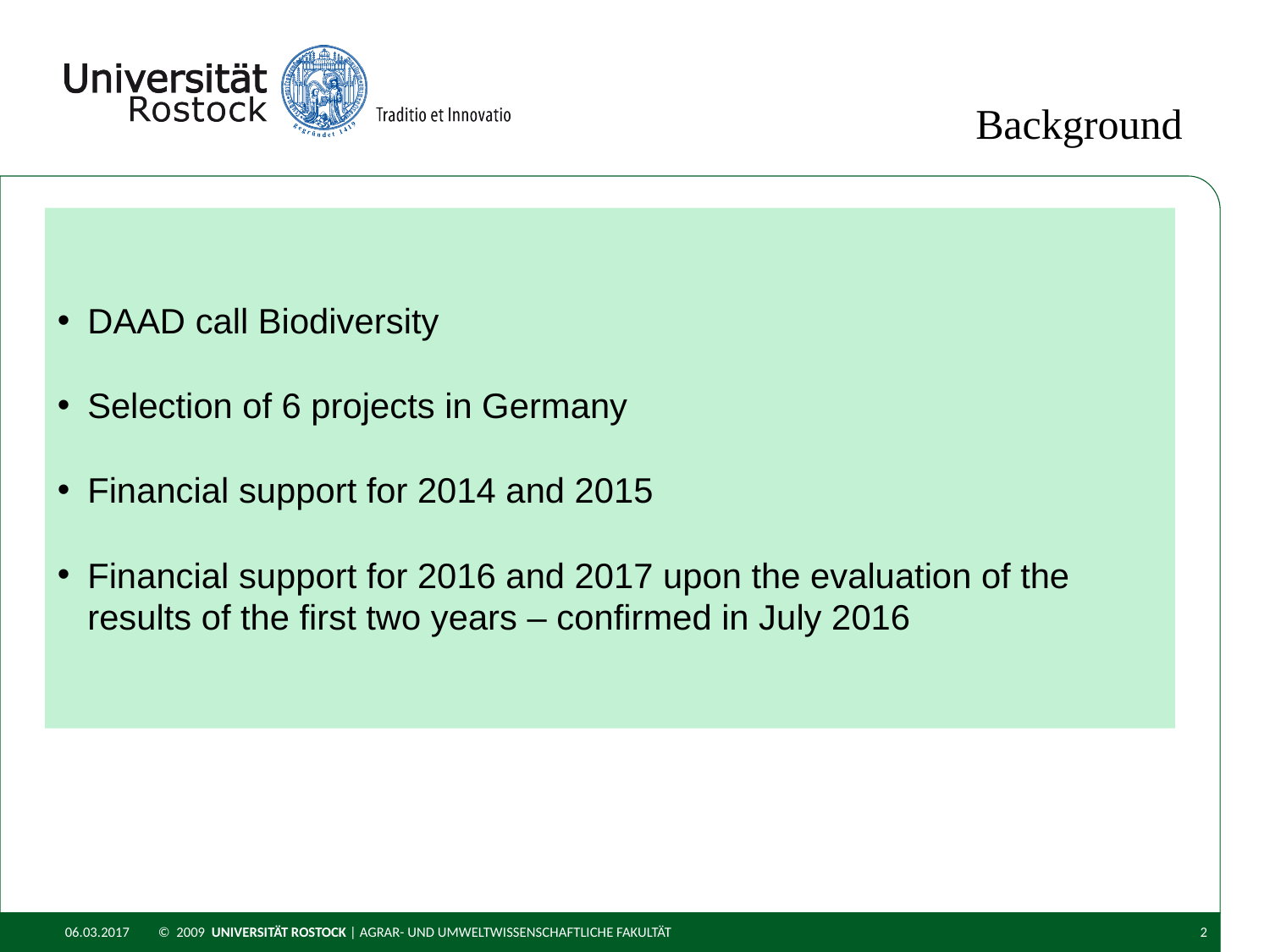

Background

DAAD call Biodiversity

Selection of 6 projects in Germany

Financial support for 2014 and 2015

Financial support for 2016 and 2017 upon the evaluation of the results of the first two years – confirmed in July 2016

06.03.2017
©  2009  UNIVERSITÄT ROSTOCK | Agrar- und Umweltwissenschaftliche Fakultät
2